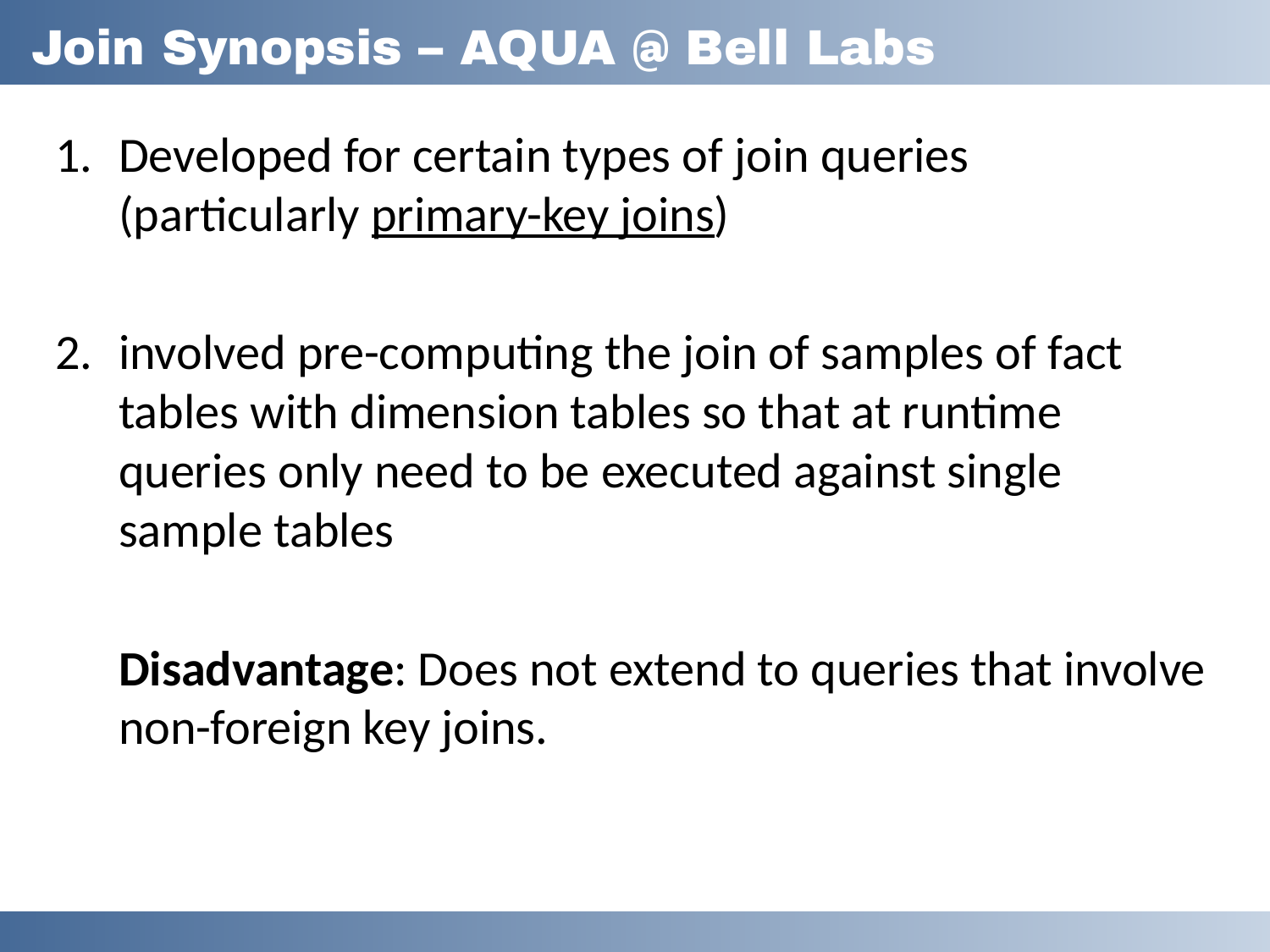

# Join Synopsis – AQUA @ Bell Labs
Developed for certain types of join queries (particularly primary-key joins)

involved pre-computing the join of samples of fact tables with dimension tables so that at runtime queries only need to be executed against single sample tables

	Disadvantage: Does not extend to queries that involve non-foreign key joins.